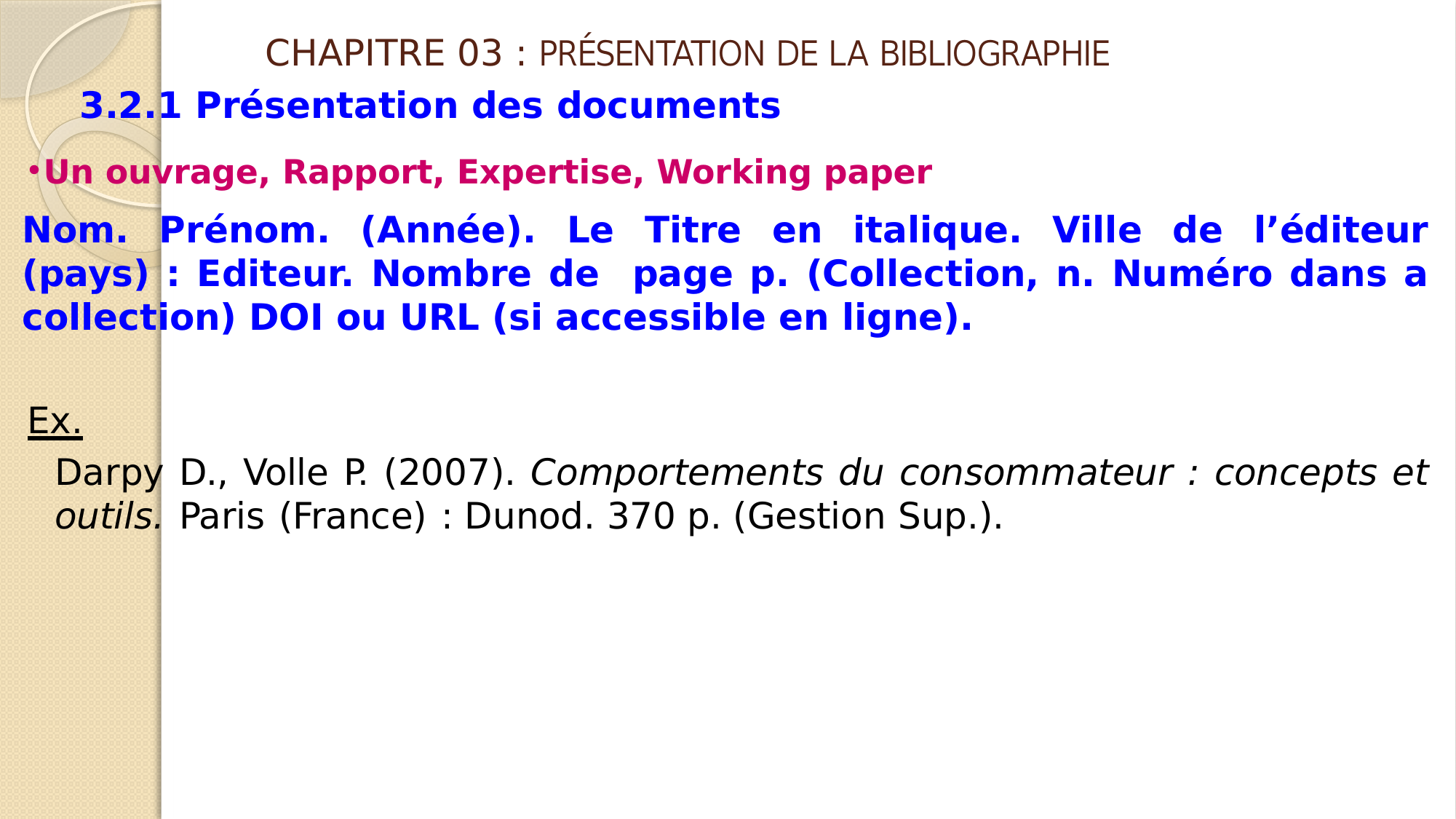

# CHAPITRE 03 : PRÉSENTATION DE LA BIBLIOGRAPHIE
3.2.1 Présentation des documents
Un ouvrage, Rapport, Expertise, Working paper
Nom. Prénom. (Année). Le Titre en italique. Ville de l’éditeur (pays) : Editeur. Nombre de  page p. (Collection, n. Numéro dans a collection) DOI ou URL (si accessible en ligne).

Ex.
Darpy D., Volle P. (2007). Comportements du consommateur : concepts et outils. Paris (France) : Dunod. 370 p. (Gestion Sup.).